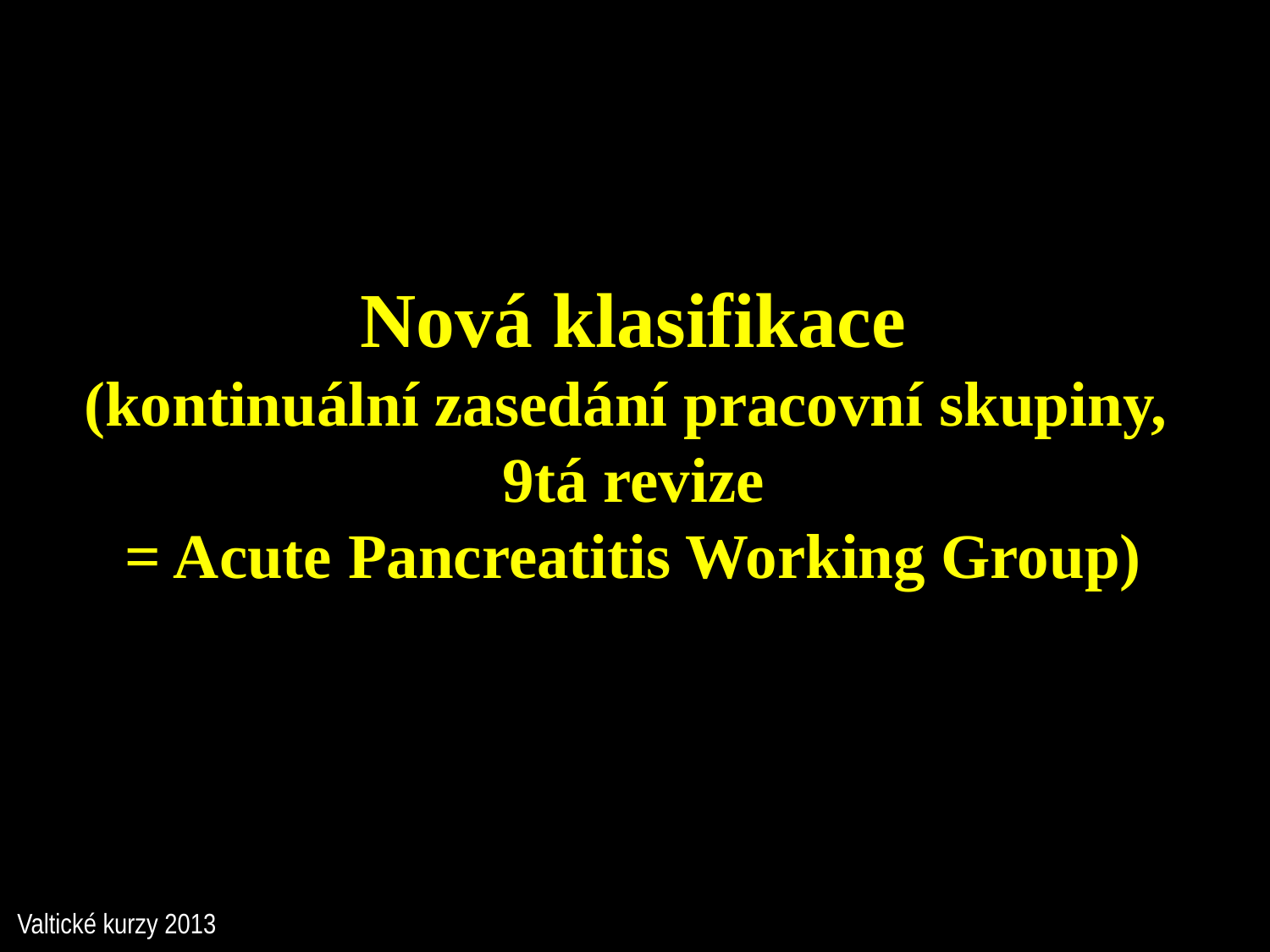

# Nová klasifikace (kontinuální zasedání pracovní skupiny, 9tá revize = Acute Pancreatitis Working Group)
Valtické kurzy 2013